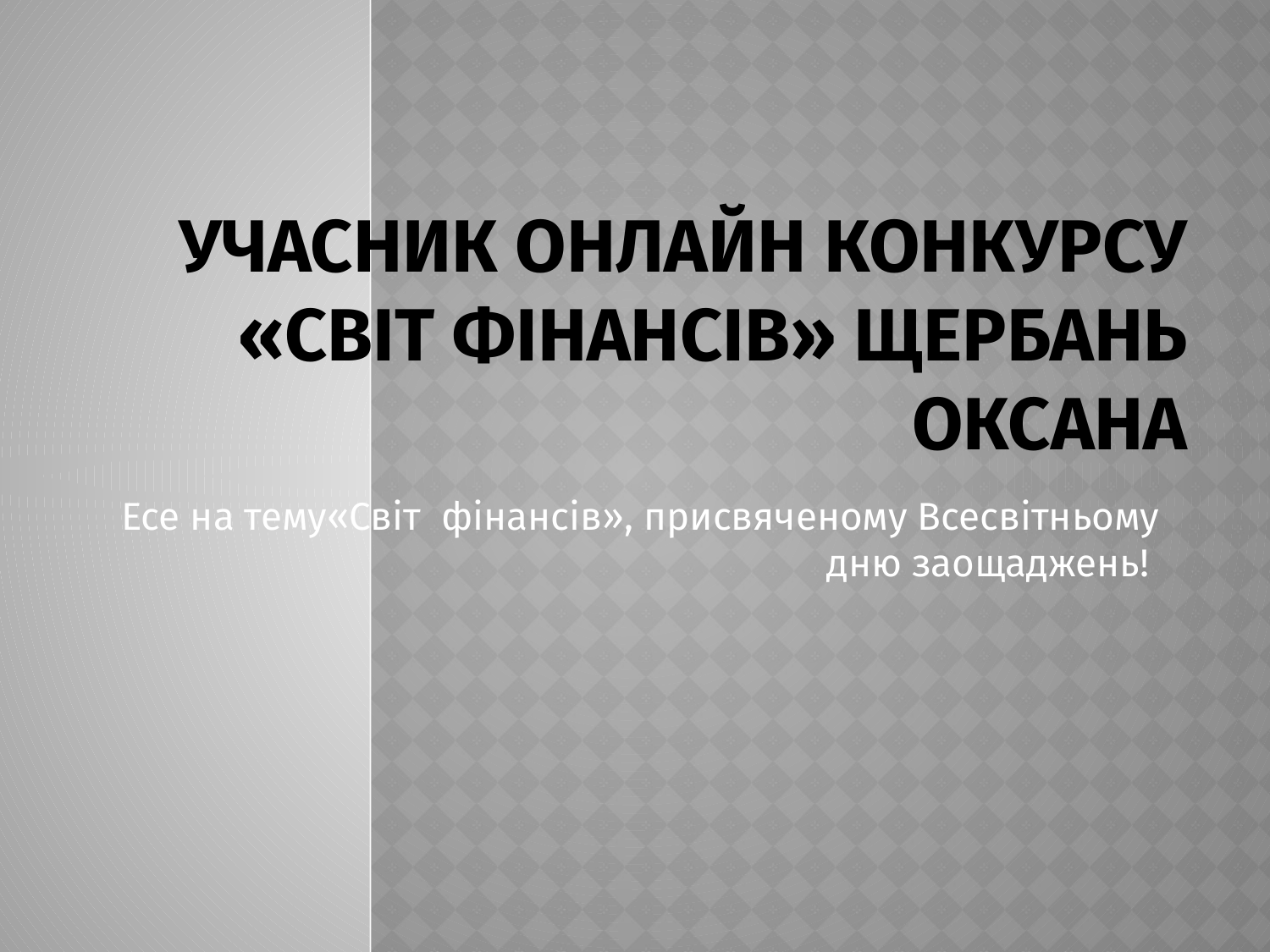

# Учасник онлайн конкурсу «Світ фінансів» Щербань Оксана
Есе на тему«Світ  фінансів», присвяченому Всесвітньому  дню заощаджень!